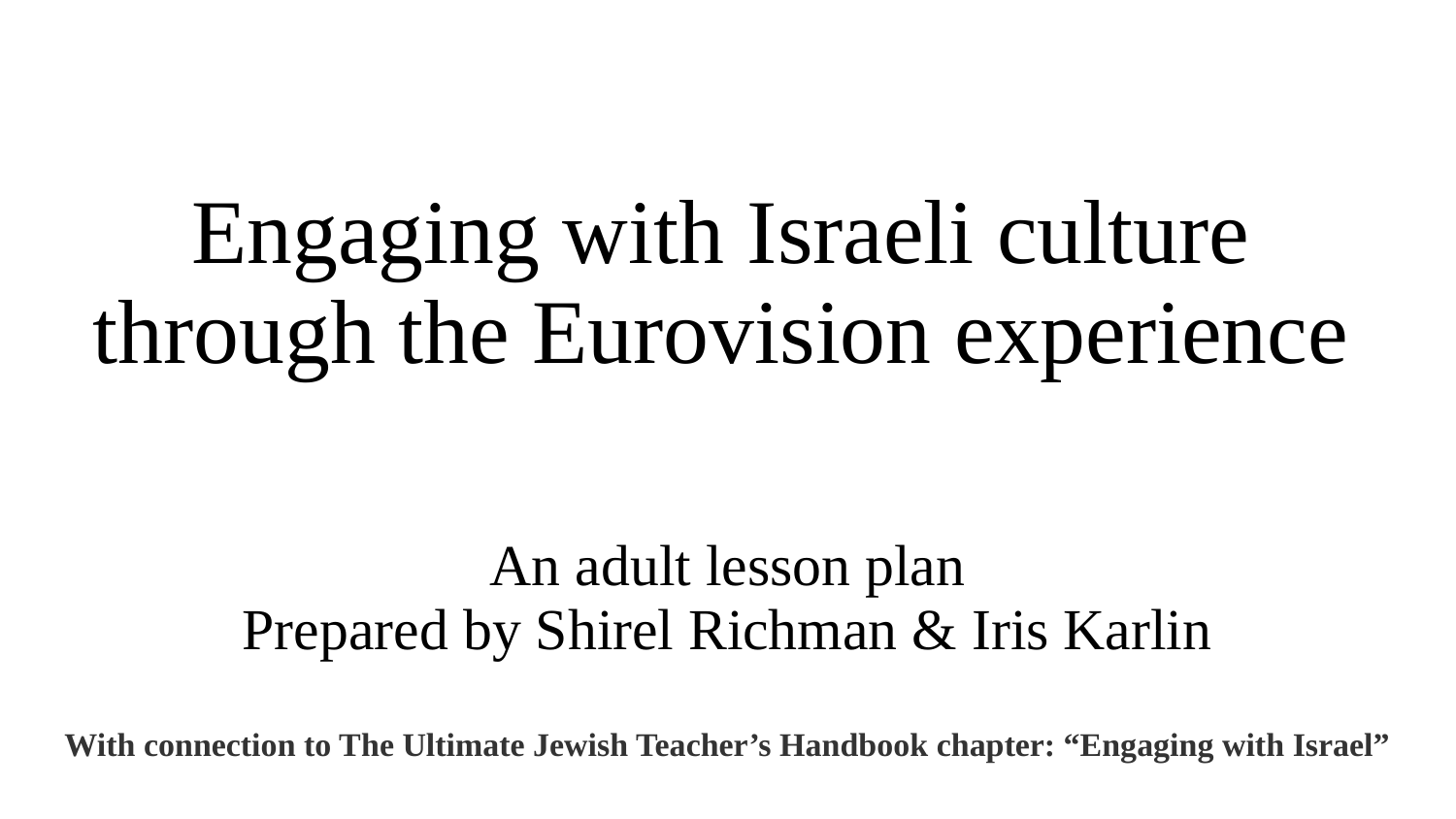

# Engaging with Israeli culture through the Eurovision experience
An adult lesson plan
Prepared by Shirel Richman & Iris Karlin

With connection to The Ultimate Jewish Teacher’s Handbook chapter: “Engaging with Israel”